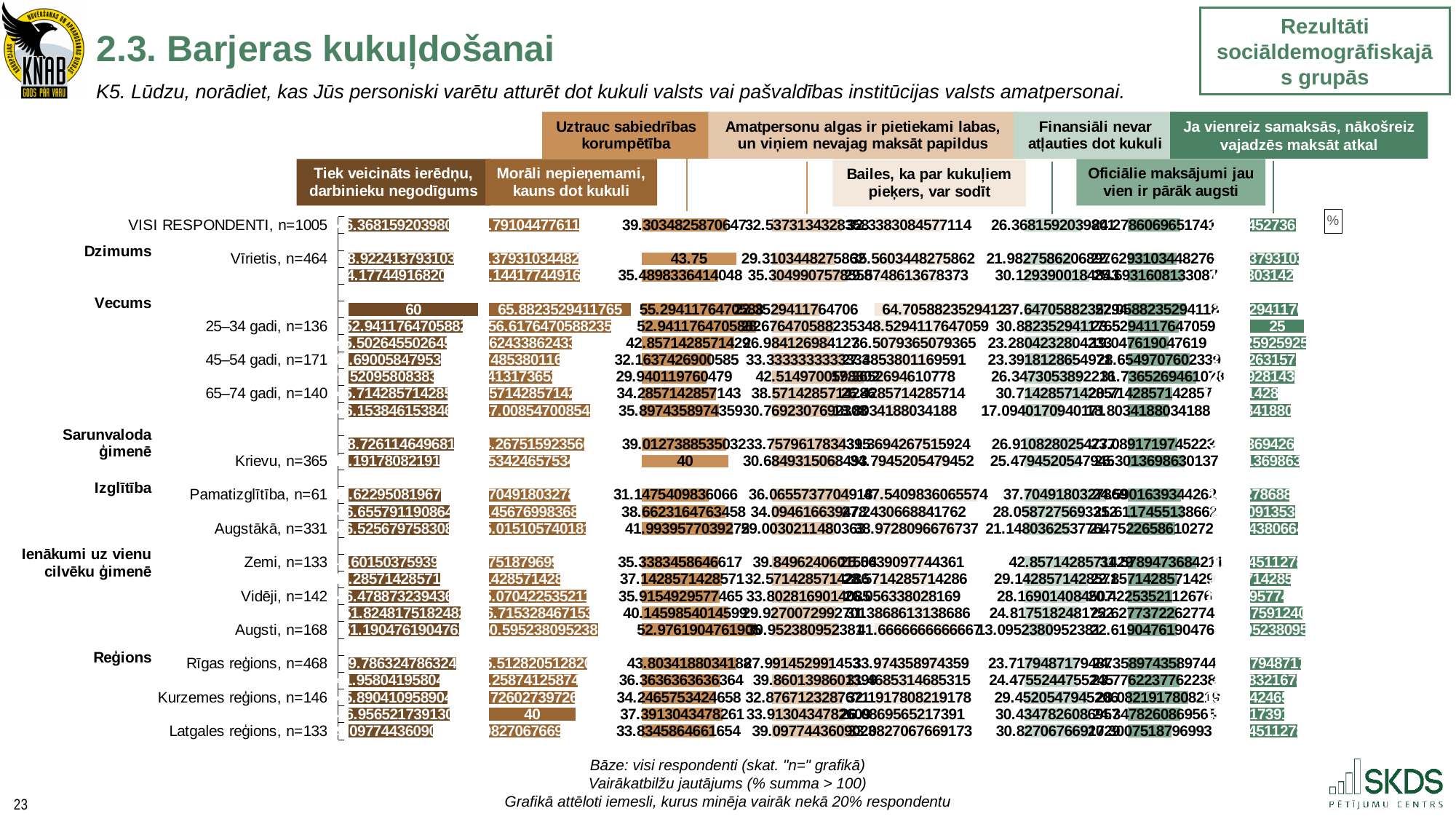

2.3. Barjeras kukuļdošanai
Rezultāti sociāldemogrāfiskajās grupās
K5. Lūdzu, norādiet, kas Jūs personiski varētu atturēt dot kukuli valsts vai pašvaldības institūcijas valsts amatpersonai.

### Chart: %

| Category | . | Tiek veicināts ierēdņu, darbinieku negodīgums | . | Morāli nepieņemami, kauns dot kukuli | . | Uztrauc sabiedrības korumpētība | . | Amatpersonu algas ir pietiekami labas, un viņiem nevajag maksāt papildus | . | Bailes, ka par kukuļiem pieķers, var sodīt |  | Finansiāli nevar atļauties dot kukuli |  | Oficiālie maksājumi jau vien ir pārāk augsti |  | Ja vienreiz samaksās, nākošreiz vajadzēs maksāt atkal |
|---|---|---|---|---|---|---|---|---|---|---|---|---|---|---|---|---|
| VISI RESPONDENTI, n=1005 | 5.0 | 46.3681592039801 | 18.6318407960199 | 41.791044776119406 | 29.091308165057058 | 39.30348258706468 | 20.990635059994148 | 32.53731343283582 | 14.977656627044418 | 32.33830845771144 | 37.36757389522973 | 26.3681592039801 | 21.488983653162755 | 24.27860696517413 | 32.45791998093365 | 21.09452736318408 |
|  | 5.0 | None | 65.0 | None | 70.88235294117646 | None | 60.294117647058826 | None | 47.51497005988024 | None | 69.70588235294117 | None | 47.857142857142854 | None | 56.73652694610779 | None |
| Vīrietis, n=464 | 5.0 | 48.922413793103445 | 16.077586206896555 | 41.37931034482759 | 29.503042596348877 | 43.75 | 16.544117647058826 | 29.310344827586206 | 18.204625232294035 | 35.560344827586206 | 34.14553752535497 | 21.982758620689655 | 25.8743842364532 | 22.629310344827587 | 34.1072166012802 | 22.413793103448278 |
| Sieviete, n=541 | 5.0 | 44.177449168207026 | 20.822550831792974 | 42.144177449168204 | 28.73817549200826 | 35.48983364140481 | 24.80428400565402 | 35.30499075785582 | 12.209979302024422 | 29.57486136783734 | 40.13102098510383 | 30.129390018484287 | 17.727752838658567 | 25.693160813308687 | 31.043366132799097 | 19.963031423290204 |
|  | 5.0 | None | 65.0 | None | 70.88235294117646 | None | 60.294117647058826 | None | 47.51497005988024 | None | 69.70588235294117 | None | 47.857142857142854 | None | 56.73652694610779 | None |
| 18–24 gadi, n=85 | 5.0 | 60.0 | 5.0 | 65.88235294117646 | 5.0 | 55.294117647058826 | 5.0 | 22.352941176470587 | 25.162028883409654 | 64.70588235294117 | 5.0 | 37.64705882352941 | 10.210084033613441 | 27.058823529411764 | 29.67770341669602 | 22.352941176470587 |
| 25–34 gadi, n=136 | 5.0 | 52.94117647058823 | 12.058823529411768 | 56.61764705882353 | 14.264705882352935 | 52.94117647058823 | 7.352941176470594 | 28.676470588235293 | 18.838499471644948 | 48.529411764705884 | 21.17647058823529 | 30.88235294117647 | 16.974789915966383 | 23.529411764705884 | 33.2071151814019 | 25.0 |
| 35–44 gadi, n=189 | 5.0 | 45.5026455026455 | 19.4973544973545 | 38.62433862433863 | 32.25801431683784 | 42.857142857142854 | 17.436974789915972 | 26.984126984126984 | 20.530843075753257 | 36.507936507936506 | 33.19794584500467 | 23.280423280423282 | 24.576719576719572 | 19.047619047619047 | 37.688907898488736 | 25.925925925925927 |
| 45–54 gadi, n=171 | 5.0 | 42.69005847953216 | 22.309941520467838 | 32.748538011695906 | 38.13381492948056 | 32.16374269005848 | 28.13037495700035 | 33.333333333333336 | 14.181636726546905 | 27.485380116959064 | 42.22050223598211 | 23.391812865497077 | 24.465329991645778 | 28.65497076023392 | 28.081556185873865 | 21.05263157894737 |
| 55–64 gadi, n=167 | 5.0 | 39.52095808383233 | 25.479041916167667 | 29.34131736526946 | 41.541035575907 | 29.940119760479043 | 30.353997886579783 | 42.51497005988024 | 5.0 | 17.365269461077844 | 52.34061289186333 | 26.347305389221557 | 21.509837467921297 | 31.736526946107784 | 25.0 | 20.35928143712575 |
| 65–74 gadi, n=140 | 5.0 | 45.714285714285715 | 19.285714285714285 | 38.57142857142857 | 32.310924369747895 | 34.285714285714285 | 26.00840336134454 | 38.57142857142857 | 8.943541488451672 | 26.428571428571427 | 43.27731092436974 | 30.714285714285715 | 17.14285714285714 | 20.714285714285715 | 36.022241231822065 | 12.857142857142858 |
| 75 gadi un vairāk, n=117 | 5.0 | 46.15384615384615 | 18.846153846153847 | 47.00854700854701 | 23.873805932629452 | 35.8974358974359 | 24.39668174962293 | 30.76923076923077 | 16.74573929064947 | 18.803418803418804 | 50.902463549522366 | 17.094017094017094 | 30.76312576312576 | 18.803418803418804 | 37.93310814268898 | 18.803418803418804 |
|  | 5.0 | None | 65.0 | None | 70.88235294117646 | None | 60.294117647058826 | None | 47.51497005988024 | None | 69.70588235294117 | None | 47.857142857142854 | None | 56.73652694610779 | None |
| Latviešu, n=628 | 5.0 | 48.72611464968153 | 16.273885350318473 | 44.267515923566876 | 26.614837017609588 | 39.01273885350319 | 21.28137879355564 | 33.75796178343949 | 13.75700827644075 | 31.369426751592357 | 38.33645560134882 | 26.910828025477706 | 20.94631483166515 | 23.089171974522294 | 33.647354971585486 | 20.063694267515924 |
| Krievu, n=365 | 5.0 | 42.19178082191781 | 22.80821917808219 | 37.534246575342465 | 33.348106365834 | 40.0 | 20.294117647058826 | 30.684931506849313 | 16.830038553030928 | 34.794520547945204 | 34.91136180499597 | 25.47945205479452 | 22.377690802348333 | 26.301369863013697 | 30.435157083094087 | 23.013698630136986 |
|  | 5.0 | None | 65.0 | None | 70.88235294117646 | None | 60.294117647058826 | None | 47.51497005988024 | None | 69.70588235294117 | None | 47.857142857142854 | None | 56.73652694610779 | None |
| Pamatizglītība, n=61 | 5.0 | 42.622950819672134 | 22.377049180327866 | 37.704918032786885 | 33.17743490838958 | 31.147540983606557 | 29.14657666345227 | 36.0655737704918 | 11.449396289388439 | 47.540983606557376 | 22.1648987463838 | 37.704918032786885 | 10.152224824355969 | 24.59016393442623 | 32.14636301168156 | 18.0327868852459 |
| Vidējā, prof. vidējā, n=613 | 5.0 | 46.6557911908646 | 18.344208809135402 | 40.45676998368678 | 30.42558295748968 | 38.66231647634584 | 21.631801170712983 | 34.09461663947798 | 13.420353420402265 | 27.243066884176184 | 42.46281546876499 | 28.058727569331158 | 19.798415287811697 | 25.611745513866232 | 31.12478143224155 | 20.880913539967374 |
| Augstākā, n=331 | 5.0 | 46.52567975830816 | 18.474320241691842 | 45.01510574018127 | 25.867247200995195 | 41.99395770392749 | 18.300159943131334 | 29.003021148036254 | 18.511948911843987 | 38.972809667673715 | 30.73307268526746 | 21.148036253776436 | 26.70910660336642 | 21.75226586102719 | 34.98426108508059 | 22.05438066465257 |
|  | 5.0 | None | 65.0 | None | 70.88235294117646 | None | 60.294117647058826 | None | 47.51497005988024 | None | 69.70588235294117 | None | 47.857142857142854 | None | 56.73652694610779 | None |
| Zemi, n=133 | 5.0 | 40.6015037593985 | 24.398496240601503 | 30.075187969924812 | 40.80716497125165 | 35.338345864661655 | 24.95577178239717 | 39.849624060150376 | 7.665345999729865 | 25.56390977443609 | 44.14197257850508 | 42.857142857142854 | 5.0 | 31.57894736842105 | 25.157579577686732 | 21.804511278195488 |
| Vidēji zemi, n=175 | 5.0 | 42.285714285714285 | 22.714285714285715 | 33.142857142857146 | 37.73949579831932 | 37.142857142857146 | 23.15126050420168 | 32.57142857142857 | 14.943541488451672 | 28.571428571428573 | 41.134453781512605 | 29.142857142857142 | 18.71428571428571 | 22.857142857142858 | 33.879384088964926 | 18.857142857142858 |
| Vidēji, n=142 | 5.0 | 46.478873239436616 | 18.521126760563384 | 45.070422535211264 | 25.8119304059652 | 35.91549295774648 | 24.378624689312346 | 33.80281690140845 | 13.712153158471793 | 26.056338028169016 | 43.64954432477216 | 28.169014084507044 | 19.68812877263581 | 20.422535211267604 | 36.31399173484018 | 15.492957746478874 |
| Vidēji augsti, n=137 | 5.0 | 51.824817518248175 | 13.175182481751825 | 46.715328467153284 | 24.16702447402318 | 40.14598540145985 | 20.148132245598973 | 29.927007299270073 | 17.587962760610168 | 31.386861313868614 | 38.31902103907256 | 24.817518248175183 | 23.03962460896767 | 22.62773722627737 | 34.10878971983041 | 24.087591240875913 |
| Augsti, n=168 | 5.0 | 51.19047619047619 | 13.80952380952381 | 50.595238095238095 | 20.28711484593837 | 52.976190476190474 | 7.3179271708683515 | 30.952380952380953 | 16.56258910749929 | 41.666666666666664 | 28.03921568627451 | 13.095238095238095 | 34.76190476190476 | 22.61904761904762 | 34.11747932706017 | 25.595238095238095 |
|  | 5.0 | None | 65.0 | None | 70.88235294117646 | None | 60.294117647058826 | None | 47.51497005988024 | None | 69.70588235294117 | None | 47.857142857142854 | None | 56.73652694610779 | None |
| Rīgas reģions, n=468 | 5.0 | 49.78632478632478 | 15.213675213675216 | 45.51282051282051 | 25.369532428355953 | 43.8034188034188 | 16.490698843640025 | 27.99145299145299 | 19.52351706842725 | 33.97435897435897 | 35.7315233785822 | 23.71794871794872 | 24.139194139194135 | 24.358974358974358 | 32.37755258713342 | 23.71794871794872 |
| Vidzemes reģions, n=143 | 5.0 | 41.95804195804196 | 23.04195804195804 | 41.25874125874126 | 29.623611682435204 | 36.36363636363637 | 23.93048128342246 | 39.86013986013986 | 7.654830199740381 | 31.46853146853147 | 38.23735088440971 | 24.475524475524477 | 23.381618381618377 | 23.776223776223777 | 32.96030316988401 | 21.678321678321677 |
| Kurzemes reģions, n=146 | 5.0 | 45.89041095890411 | 19.109589041095887 | 39.726027397260275 | 31.15632554391619 | 34.24657534246575 | 26.047542304593073 | 32.87671232876713 | 14.638257731113114 | 32.19178082191781 | 37.514101531023364 | 29.45205479452055 | 18.405088062622305 | 28.08219178082192 | 28.654335165285865 | 15.753424657534246 |
| Zemgales reģions, n=115 | 5.0 | 46.95652173913044 | 18.043478260869563 | 40.0 | 30.882352941176464 | 37.391304347826086 | 22.90281329923274 | 33.91304347826087 | 13.601926581619374 | 26.08695652173913 | 43.61892583120205 | 30.434782608695652 | 17.4223602484472 | 24.347826086956523 | 32.38870085915126 | 15.652173913043478 |
| Latgales reģions, n=133 | 5.0 | 39.097744360902254 | 25.902255639097746 | 33.08270676691729 | 37.79964617425917 | 33.83458646616541 | 26.459531180893414 | 39.097744360902254 | 8.417225698977987 | 33.08270676691729 | 36.62317558602388 | 30.827067669172934 | 17.03007518796992 | 20.30075187969925 | 36.43577506640854 | 21.804511278195488 |
Ja vienreiz samaksās, nākošreiz vajadzēs maksāt atkal
Bāze: visi respondenti (skat. "n=" grafikā)
Vairākatbilžu jautājums (% summa > 100)
Grafikā attēloti iemesli, kurus minēja vairāk nekā 20% respondentu